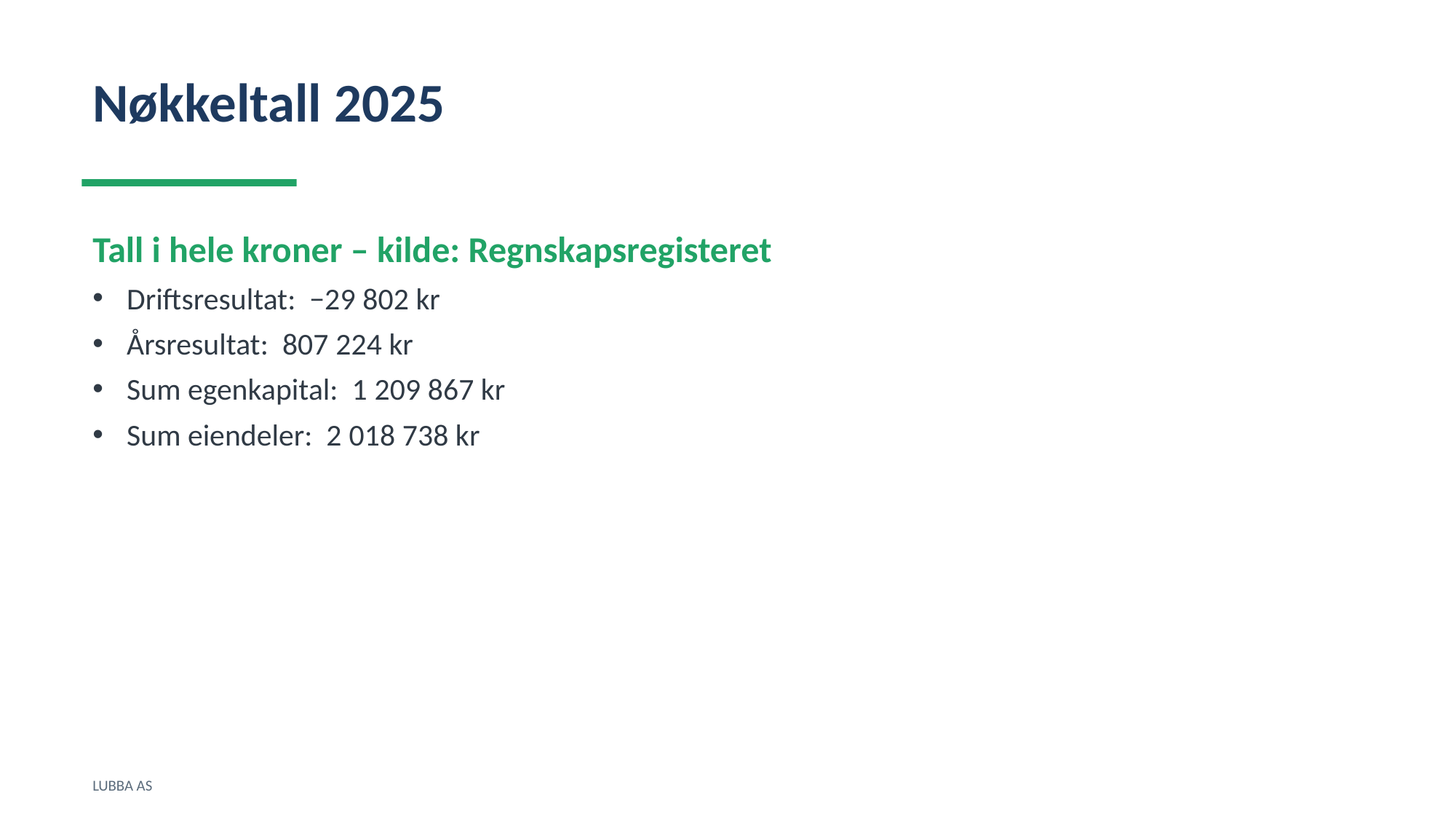

Nøkkeltall 2025

Tall i hele kroner – kilde: Regnskapsregisteret
Driftsresultat:  −29 802 kr
Årsresultat:  807 224 kr
Sum egenkapital:  1 209 867 kr
Sum eiendeler:  2 018 738 kr
LUBBA AS